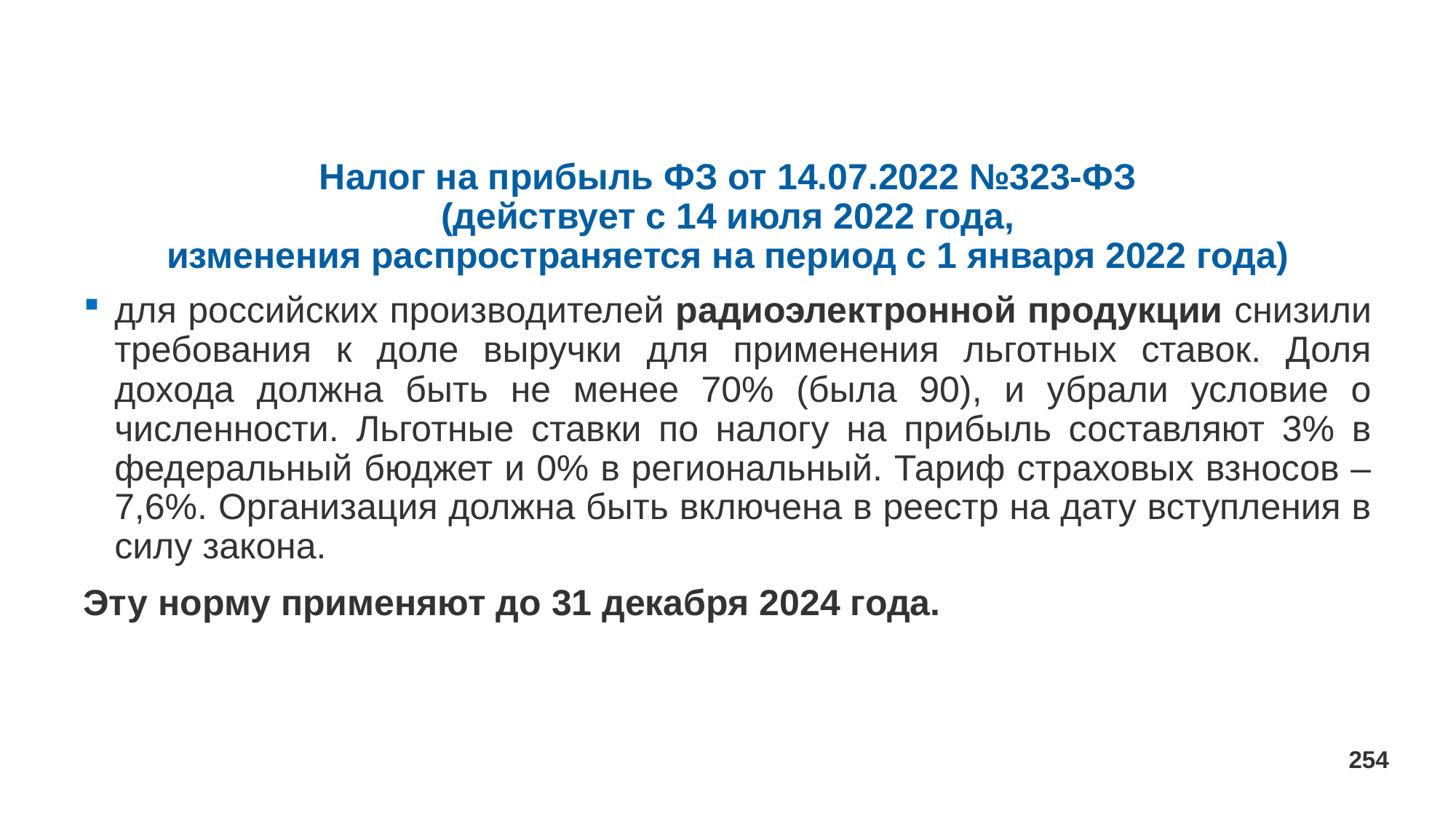

# Налог на прибыль ФЗ от 14.07.2022 №323-ФЗ (действует с 14 июля 2022 года, изменения распространяется на период с 1 января 2022 года)
для российских производителей радиоэлектронной продукции снизили требования к доле выручки для применения льготных ставок. Доля дохода должна быть не менее 70% (была 90), и убрали условие о численности. Льготные ставки по налогу на прибыль составляют 3% в федеральный бюджет и 0% в региональный. Тариф страховых взносов – 7,6%. Организация должна быть включена в реестр на дату вступления в силу закона.
Эту норму применяют до 31 декабря 2024 года.